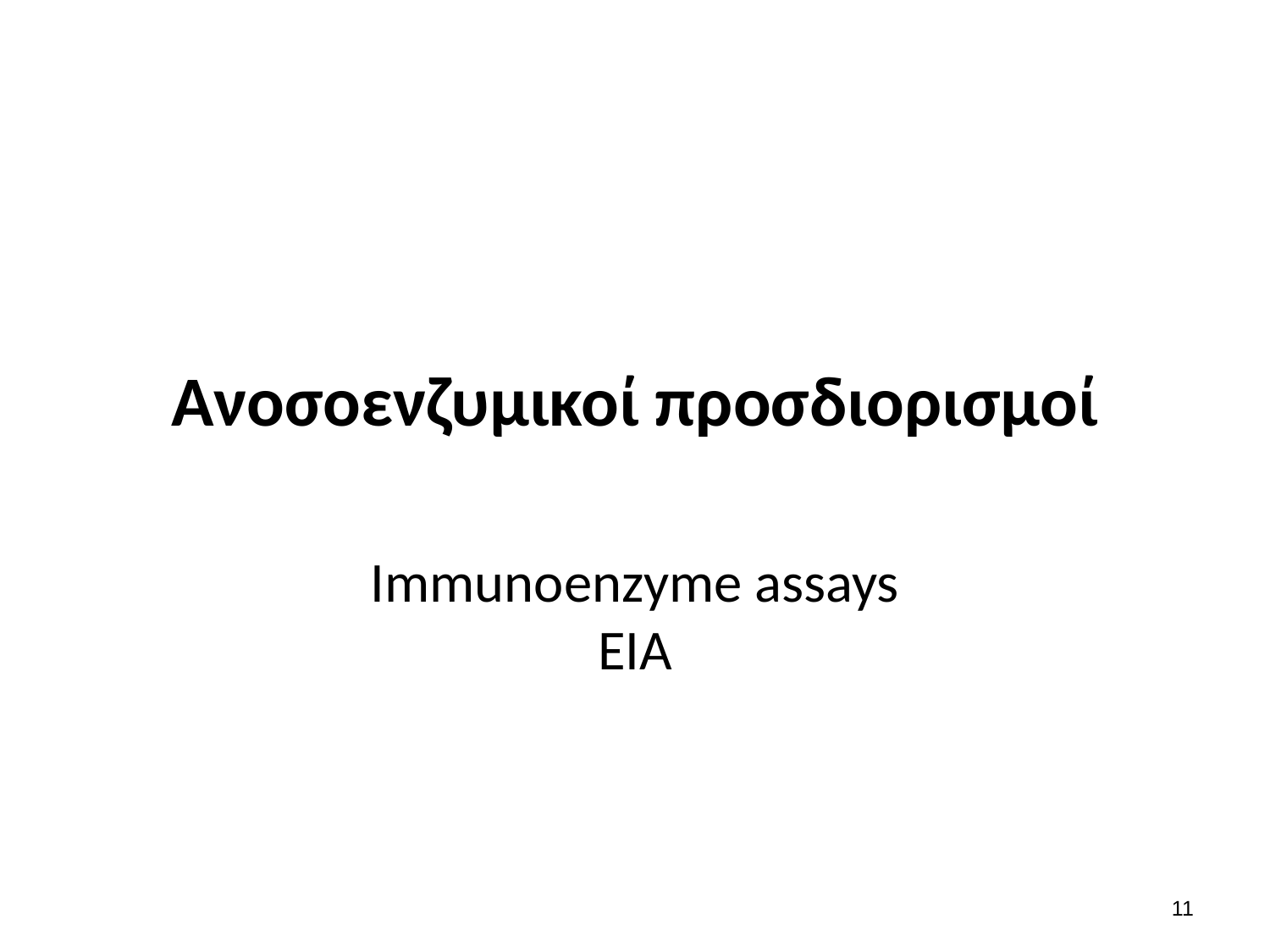

# Aνοσοενζυμικοί προσδιορισμοί
Immunoenzyme assays
EIA
11